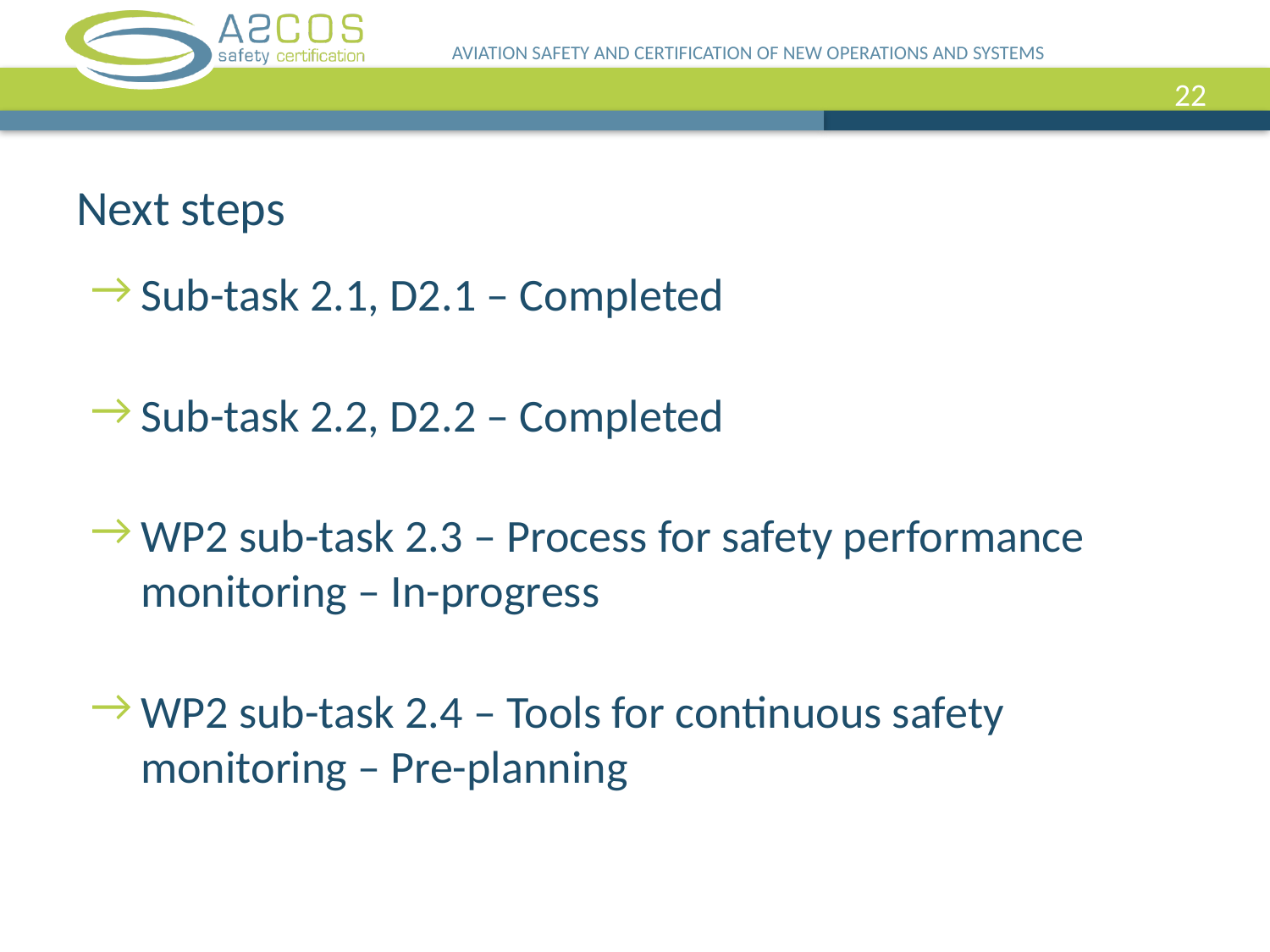

AVIATION SAFETY AND CERTIFICATION OF NEW OPERATIONS AND SYSTEMS
22
Next steps
Sub-task 2.1, D2.1 – Completed

Sub-task 2.2, D2.2 – Completed

WP2 sub-task 2.3 – Process for safety performance monitoring – In-progress

WP2 sub-task 2.4 – Tools for continuous safety monitoring – Pre-planning